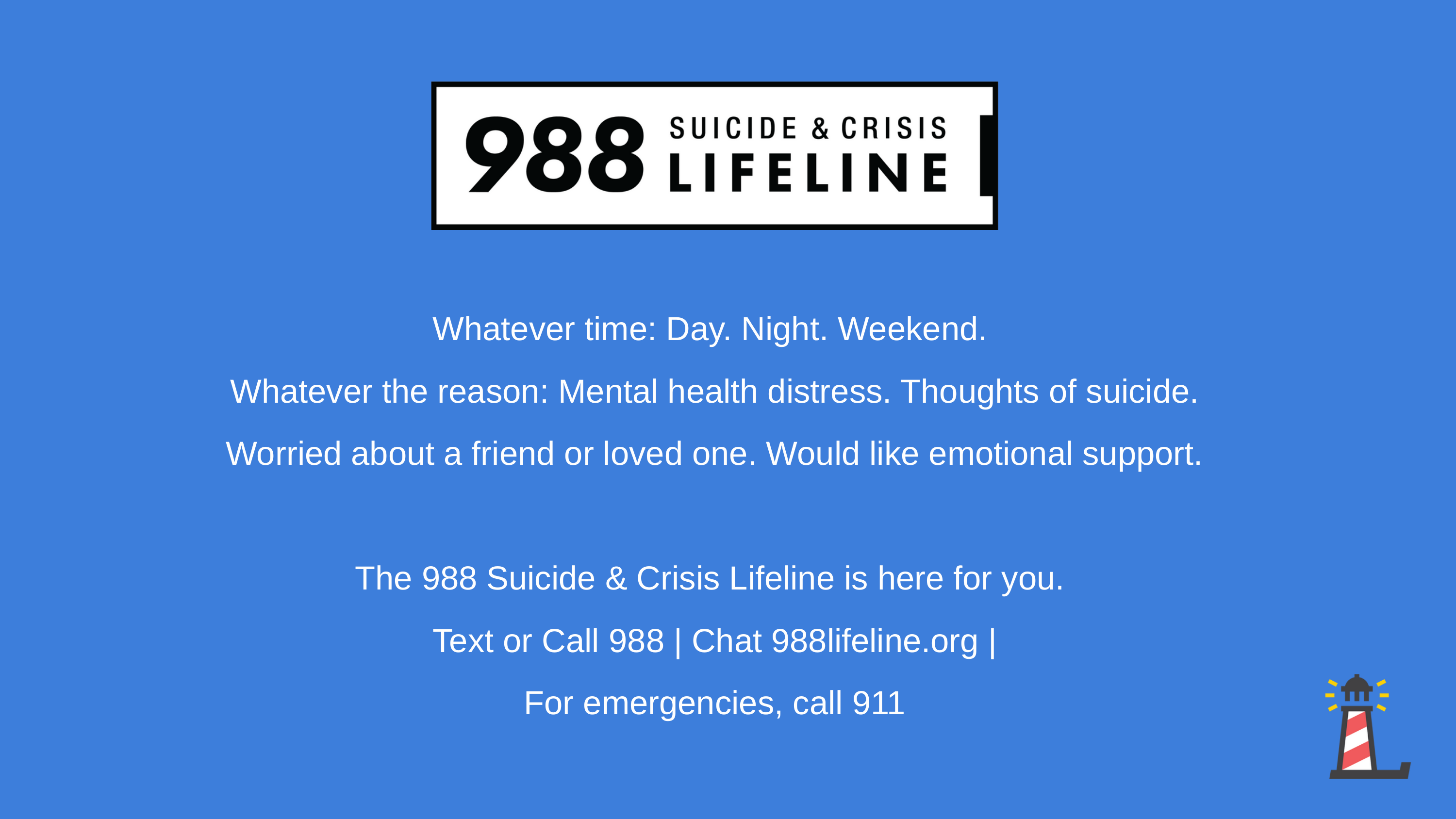

Whatever time: Day. Night. Weekend.
Whatever the reason: Mental health distress. Thoughts of suicide. Worried about a friend or loved one. Would like emotional support.

The 988 Suicide & Crisis Lifeline is here for you.
Text or Call 988 | Chat 988lifeline.org |
For emergencies, call 911